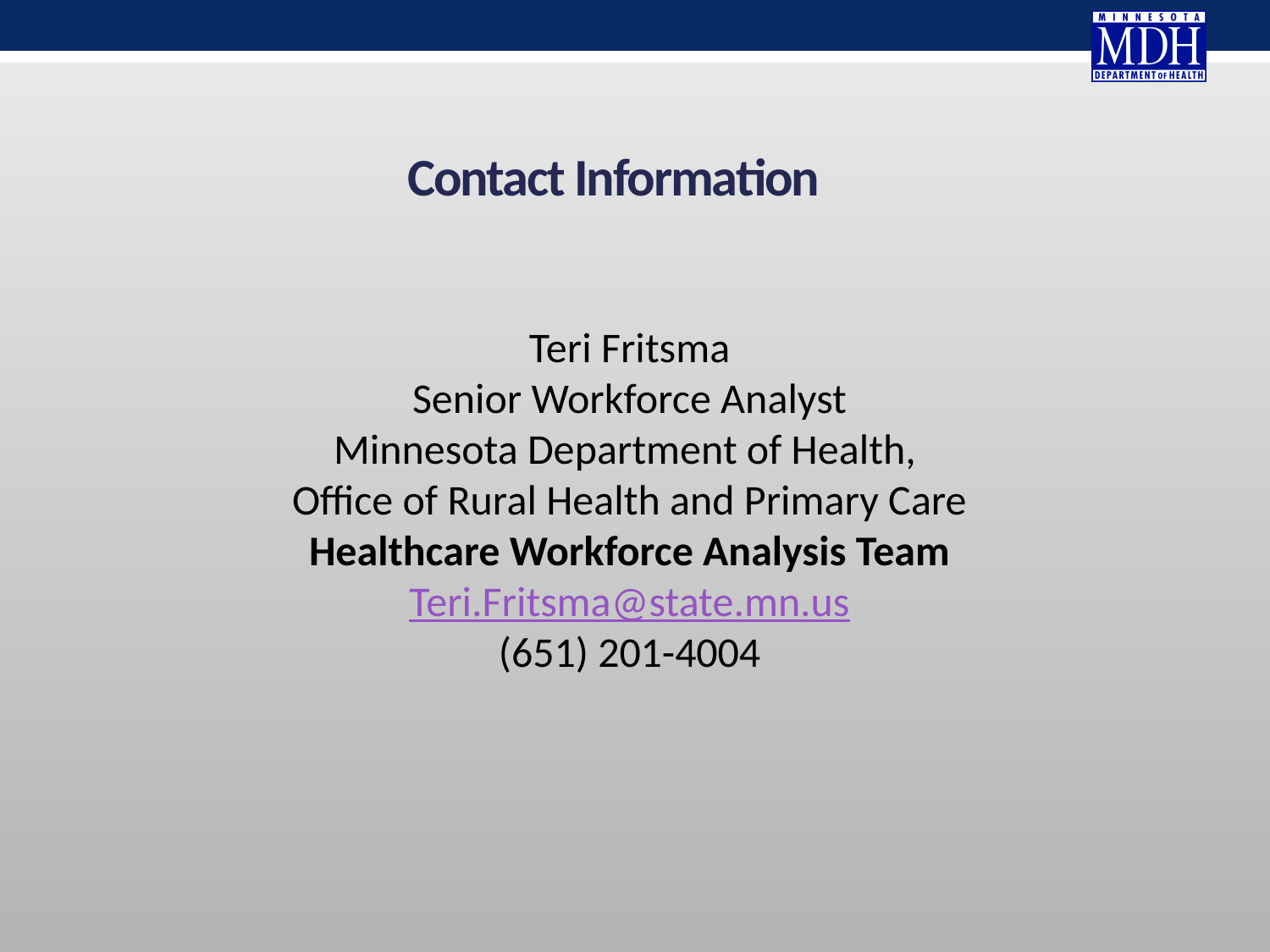

# Contact Information
Teri Fritsma
Senior Workforce Analyst
Minnesota Department of Health,
Office of Rural Health and Primary Care
Healthcare Workforce Analysis Team
Teri.Fritsma@state.mn.us
(651) 201-4004